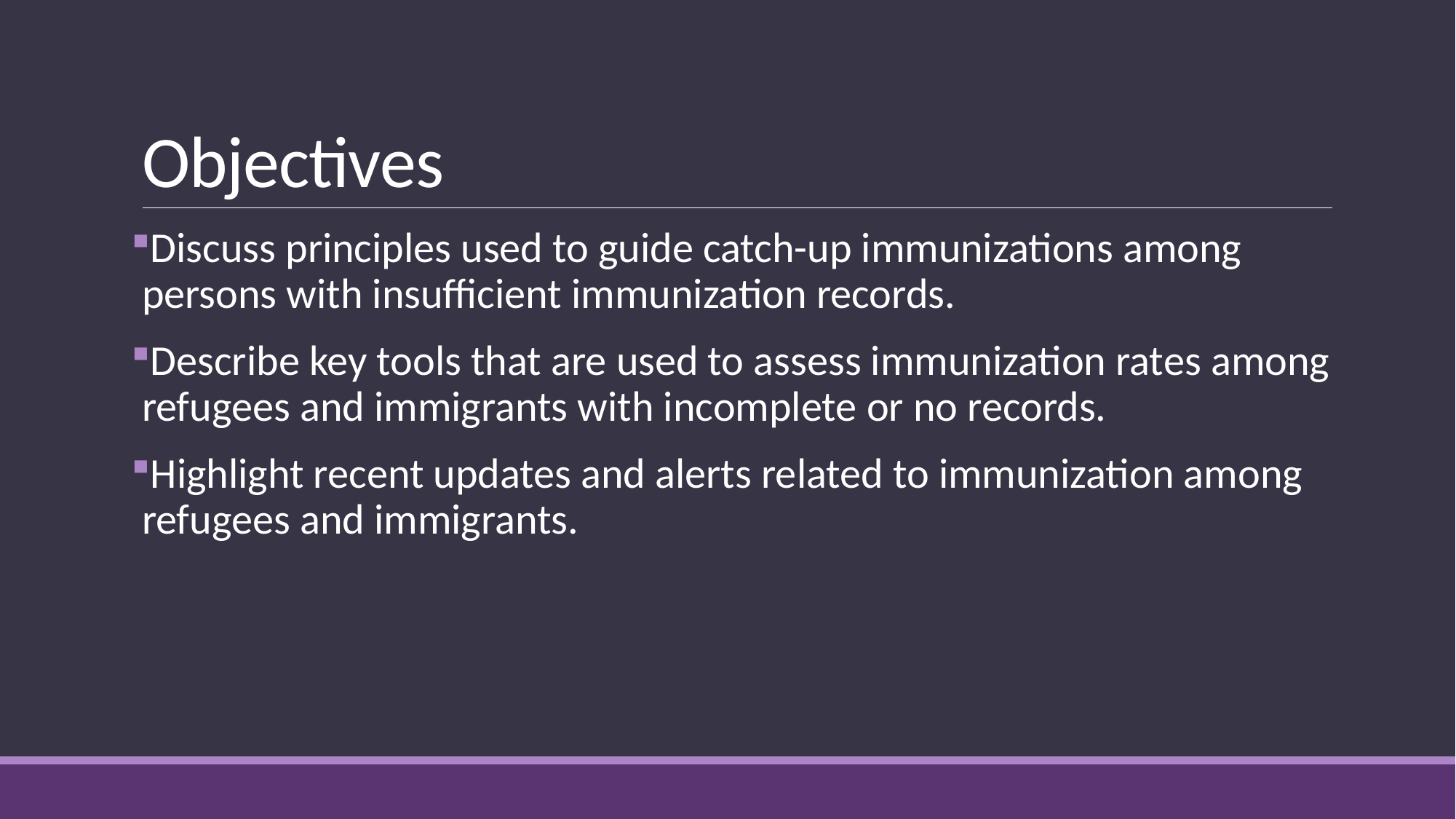

# Objectives
Discuss principles used to guide catch-up immunizations among persons with insufficient immunization records.
Describe key tools that are used to assess immunization rates among refugees and immigrants with incomplete or no records.
Highlight recent updates and alerts related to immunization among refugees and immigrants.